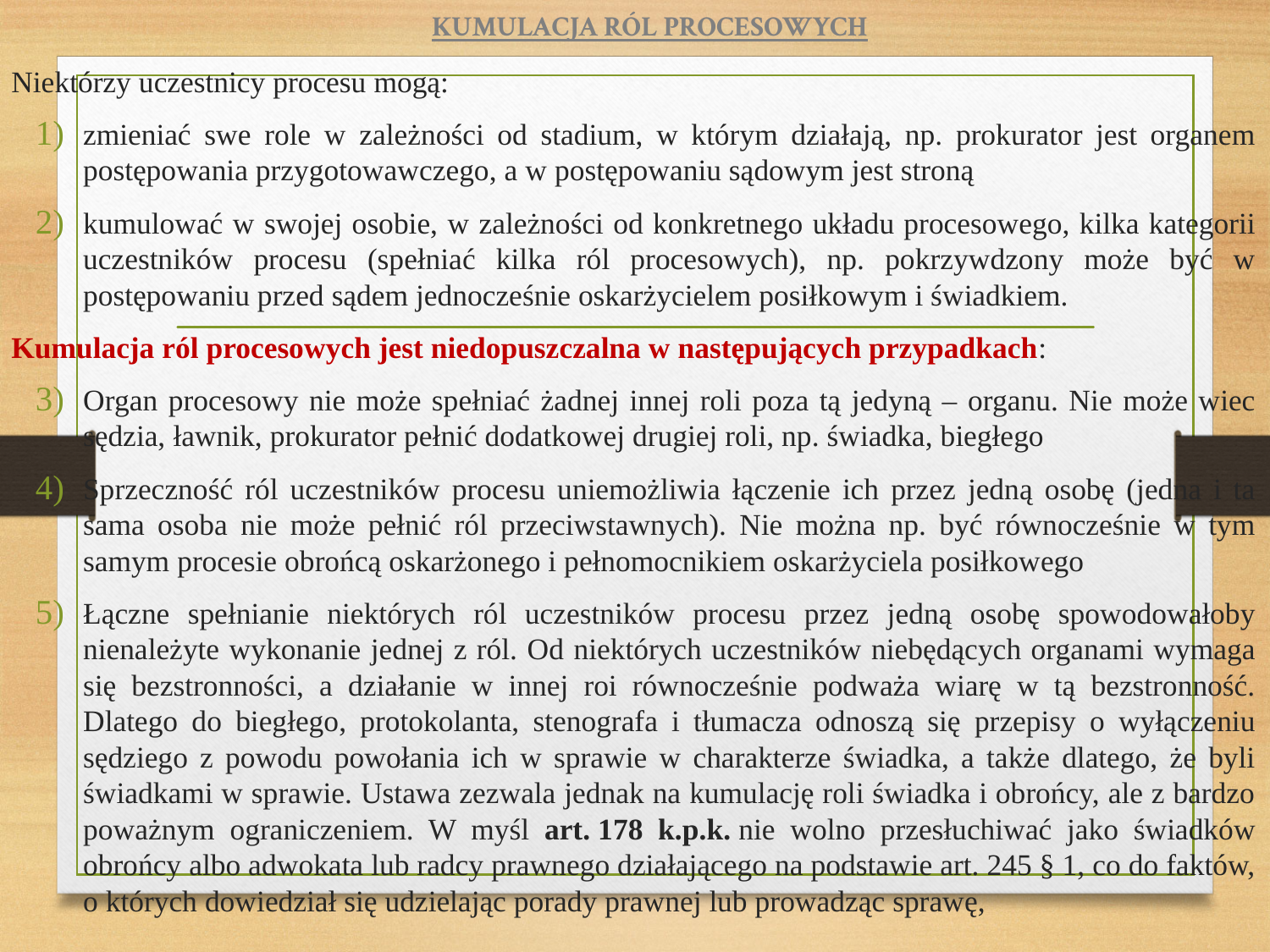

# KUMULACJA RÓL PROCESOWYCH
Niektórzy uczestnicy procesu mogą:
zmieniać swe role w zależności od stadium, w którym działają, np. prokurator jest organem postępowania przygotowawczego, a w postępowaniu sądowym jest stroną
kumulować w swojej osobie, w zależności od konkretnego układu procesowego, kilka kategorii uczestników procesu (spełniać kilka ról procesowych), np. pokrzywdzony może być w postępowaniu przed sądem jednocześnie oskarżycielem posiłkowym i świadkiem.
Kumulacja ról procesowych jest niedopuszczalna w następujących przypadkach:
Organ procesowy nie może spełniać żadnej innej roli poza tą jedyną – organu. Nie może wiec sędzia, ławnik, prokurator pełnić dodatkowej drugiej roli, np. świadka, biegłego
Sprzeczność ról uczestników procesu uniemożliwia łączenie ich przez jedną osobę (jedna i ta sama osoba nie może pełnić ról przeciwstawnych). Nie można np. być równocześnie w tym samym procesie obrońcą oskarżonego i pełnomocnikiem oskarżyciela posiłkowego
Łączne spełnianie niektórych ról uczestników procesu przez jedną osobę spowodowałoby nienależyte wykonanie jednej z ról. Od niektórych uczestników niebędących organami wymaga się bezstronności, a działanie w innej roi równocześnie podważa wiarę w tą bezstronność. Dlatego do biegłego, protokolanta, stenografa i tłumacza odnoszą się przepisy o wyłączeniu sędziego z powodu powołania ich w sprawie w charakterze świadka, a także dlatego, że byli świadkami w sprawie. Ustawa zezwala jednak na kumulację roli świadka i obrońcy, ale z bardzo poważnym ograniczeniem. W myśl art. 178 k.p.k. nie wolno przesłuchiwać jako świadków obrońcy albo adwokata lub radcy prawnego działającego na podstawie art. 245 § 1, co do faktów, o których dowiedział się udzielając porady prawnej lub prowadząc sprawę,